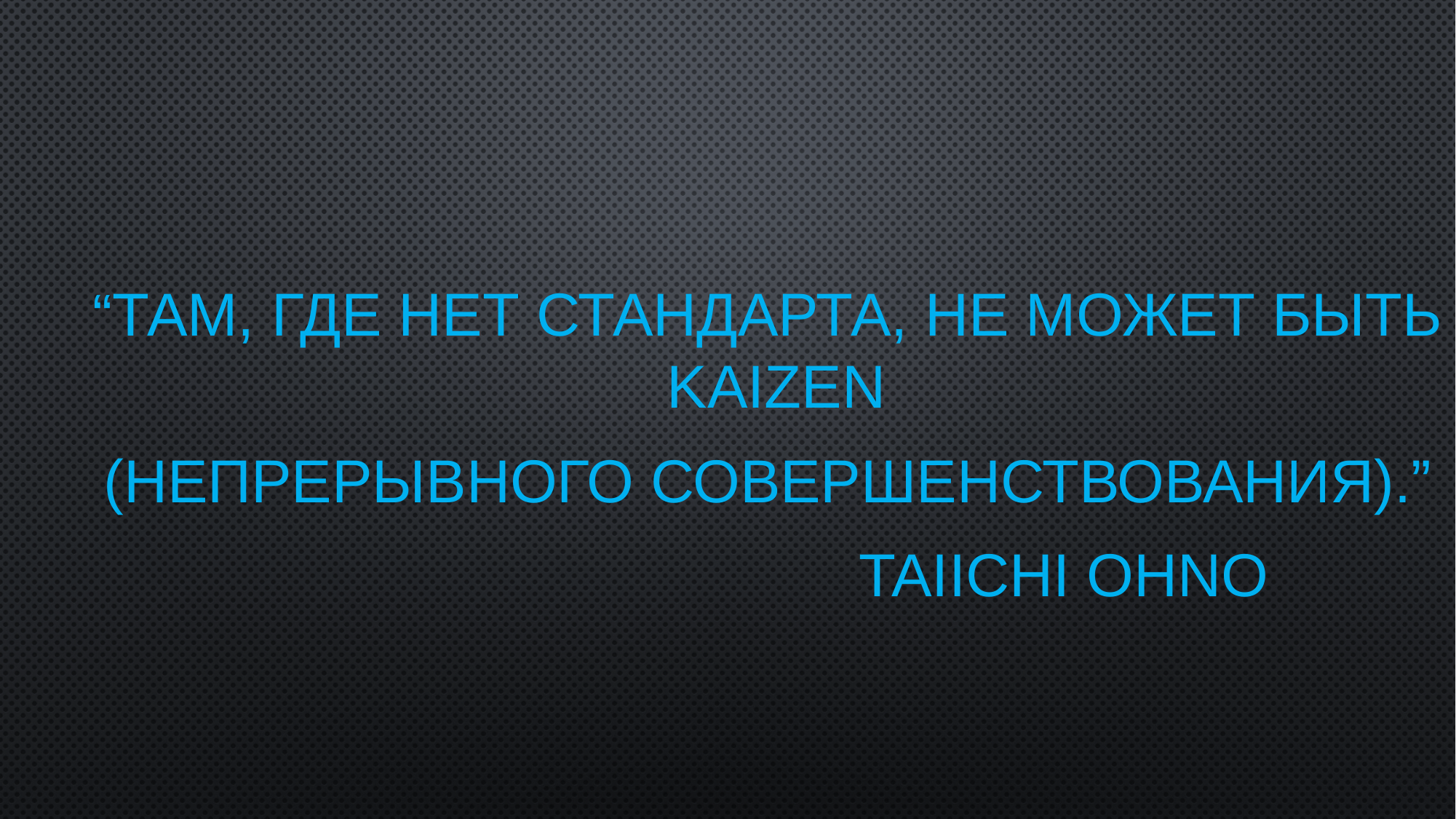

“Там, где нет стандарта, не может быть kaizen
(непрерывного совершенствования).”
                                   Taiichi Ohno